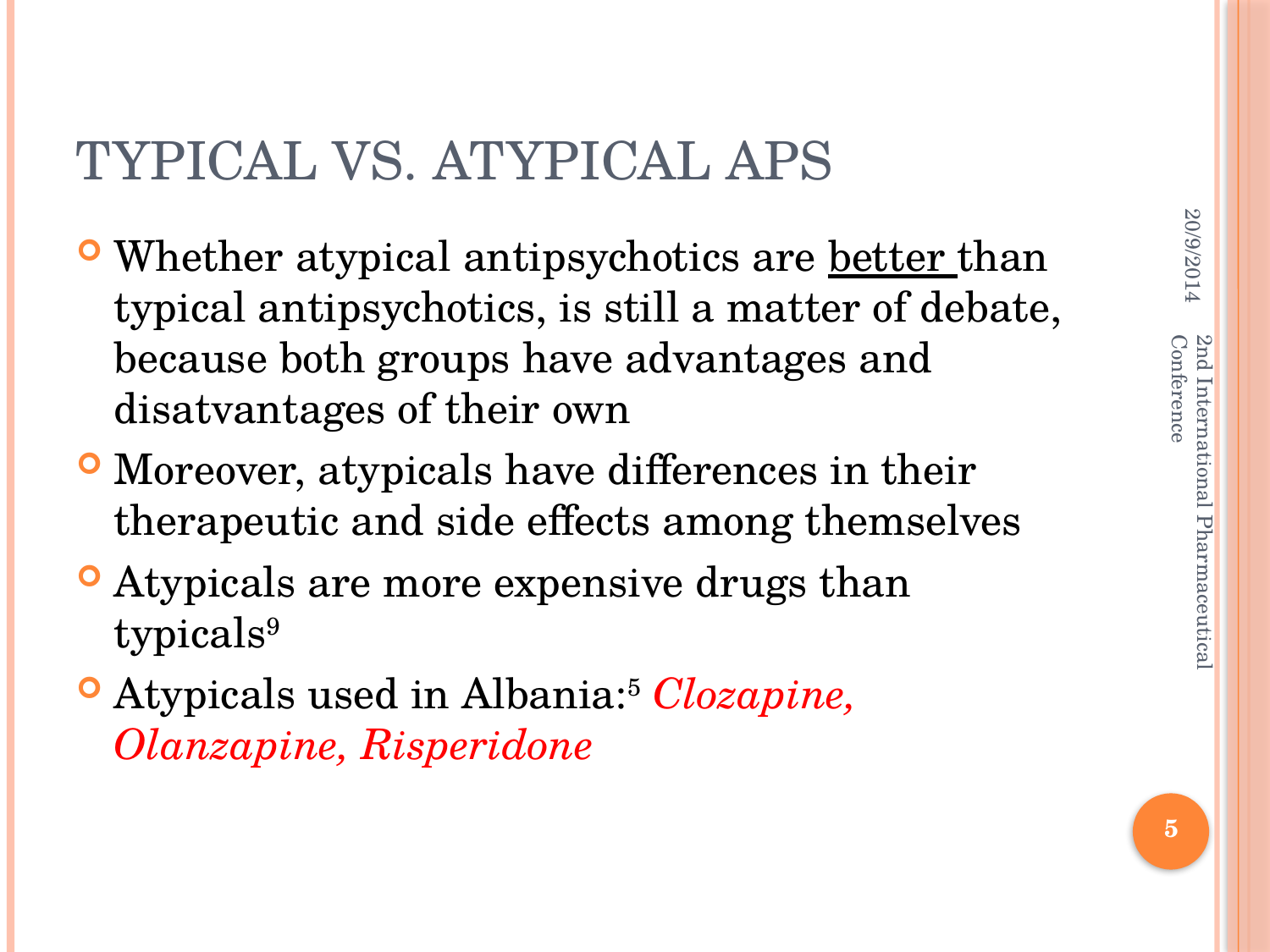

# Typical vs. Atypical APs
20/9/2014
Whether atypical antipsychotics are better than typical antipsychotics, is still a matter of debate, because both groups have advantages and disatvantages of their own
Moreover, atypicals have differences in their therapeutic and side effects among themselves
Atypicals are more expensive drugs than typicals9
Atypicals used in Albania:5 Clozapine, Olanzapine, Risperidone

2nd International Pharmaceutical Conference
5